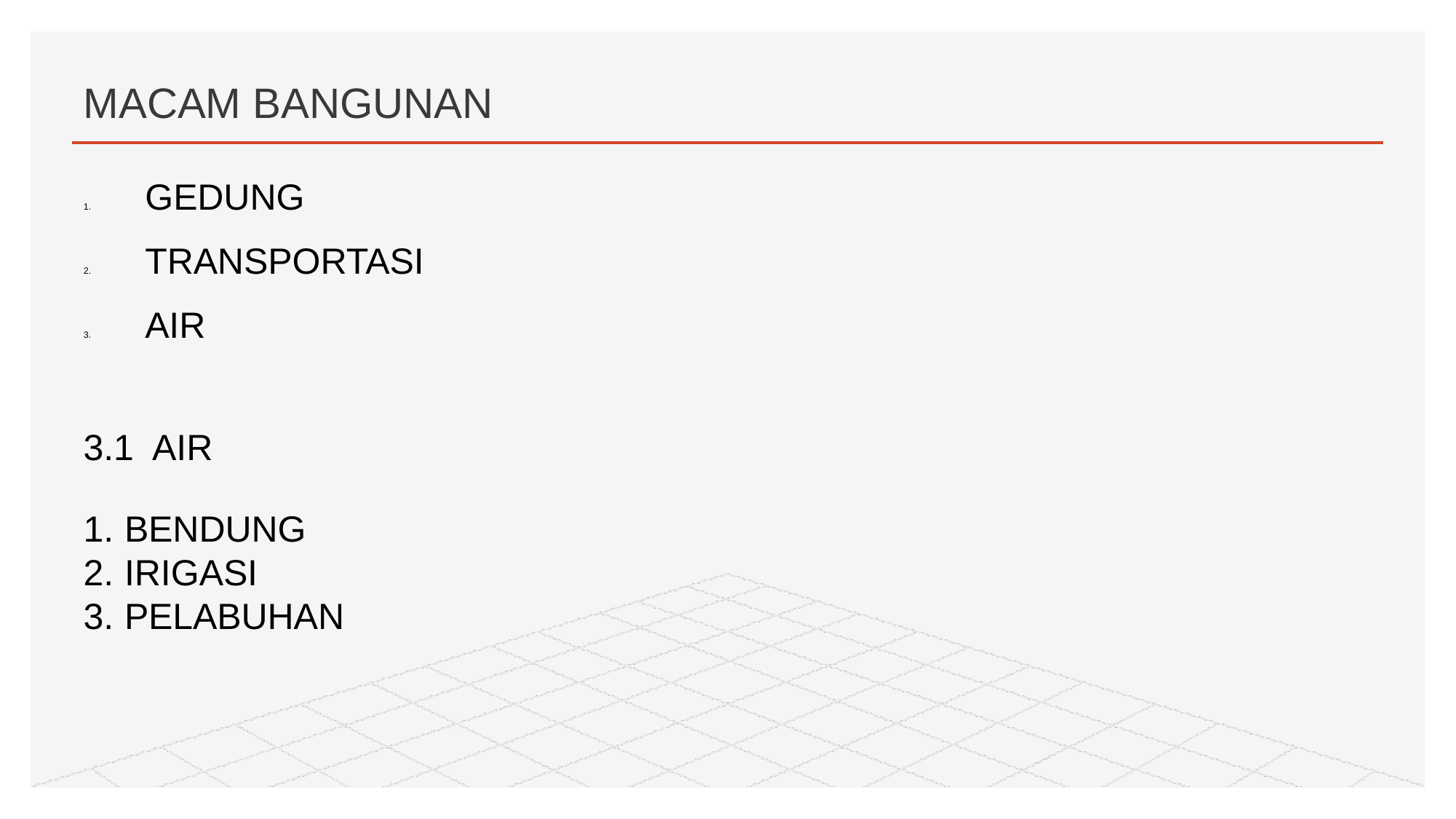

# MACAM BANGUNAN
GEDUNG
TRANSPORTASI
AIR

3.1  AIR
BENDUNG
IRIGASI
PELABUHAN